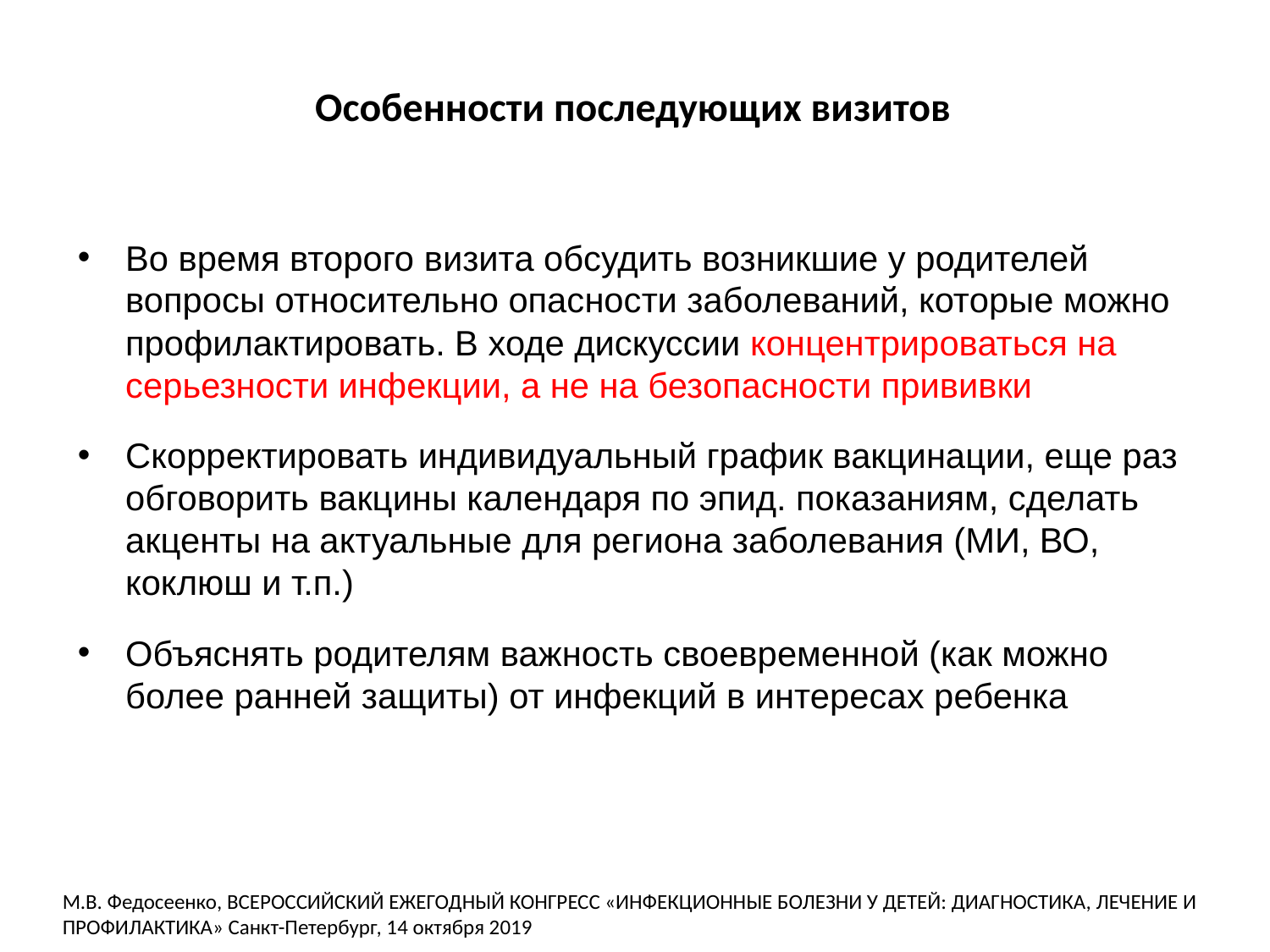

# Особенности последующих визитов
Во время второго визита обсудить возникшие у родителей вопросы относительно опасности заболеваний, которые можно профилактировать. В ходе дискуссии концентрироваться на серьезности инфекции, а не на безопасности прививки
Скорректировать индивидуальный график вакцинации, еще раз обговорить вакцины календаря по эпид. показаниям, сделать акценты на актуальные для региона заболевания (МИ, ВО, коклюш и т.п.)
Объяснять родителям важность своевременной (как можно более ранней защиты) от инфекций в интересах ребенка

М.В. Федосеенко, ВСЕРОССИЙСКИЙ ЕЖЕГОДНЫЙ КОНГРЕСС «ИНФЕКЦИОННЫЕ БОЛЕЗНИ У ДЕТЕЙ: ДИАГНОСТИКА, ЛЕЧЕНИЕ И ПРОФИЛАКТИКА» Санкт-Петербург, 14 октября 2019